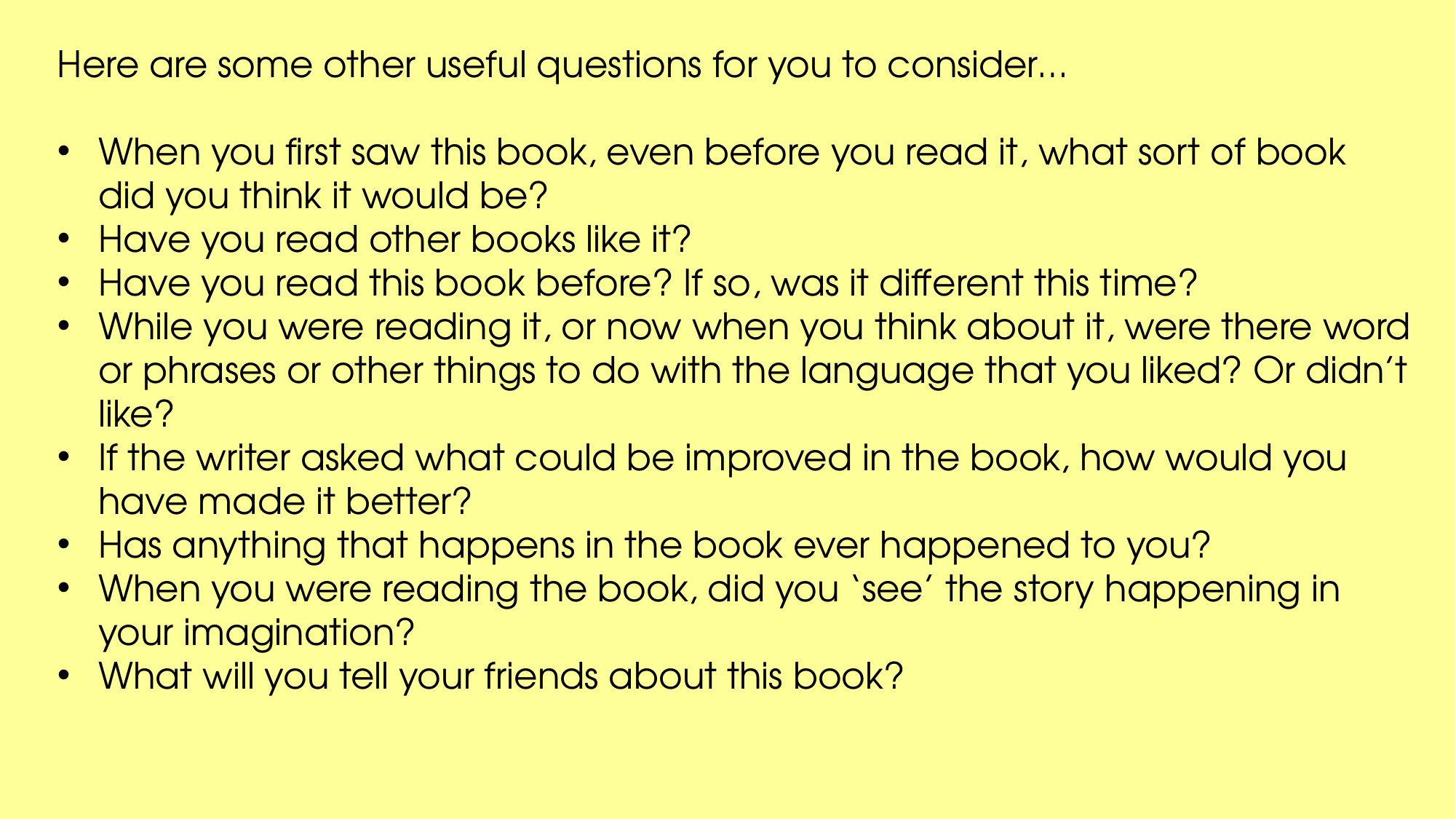

Here are some other useful questions for you to consider…

When you first saw this book, even before you read it, what sort of book did you think it would be?
Have you read other books like it?
Have you read this book before? If so, was it different this time?
While you were reading it, or now when you think about it, were there word or phrases or other things to do with the language that you liked? Or didn’t like?
If the writer asked what could be improved in the book, how would you have made it better?
Has anything that happens in the book ever happened to you?
When you were reading the book, did you ‘see’ the story happening in your imagination?
What will you tell your friends about this book?